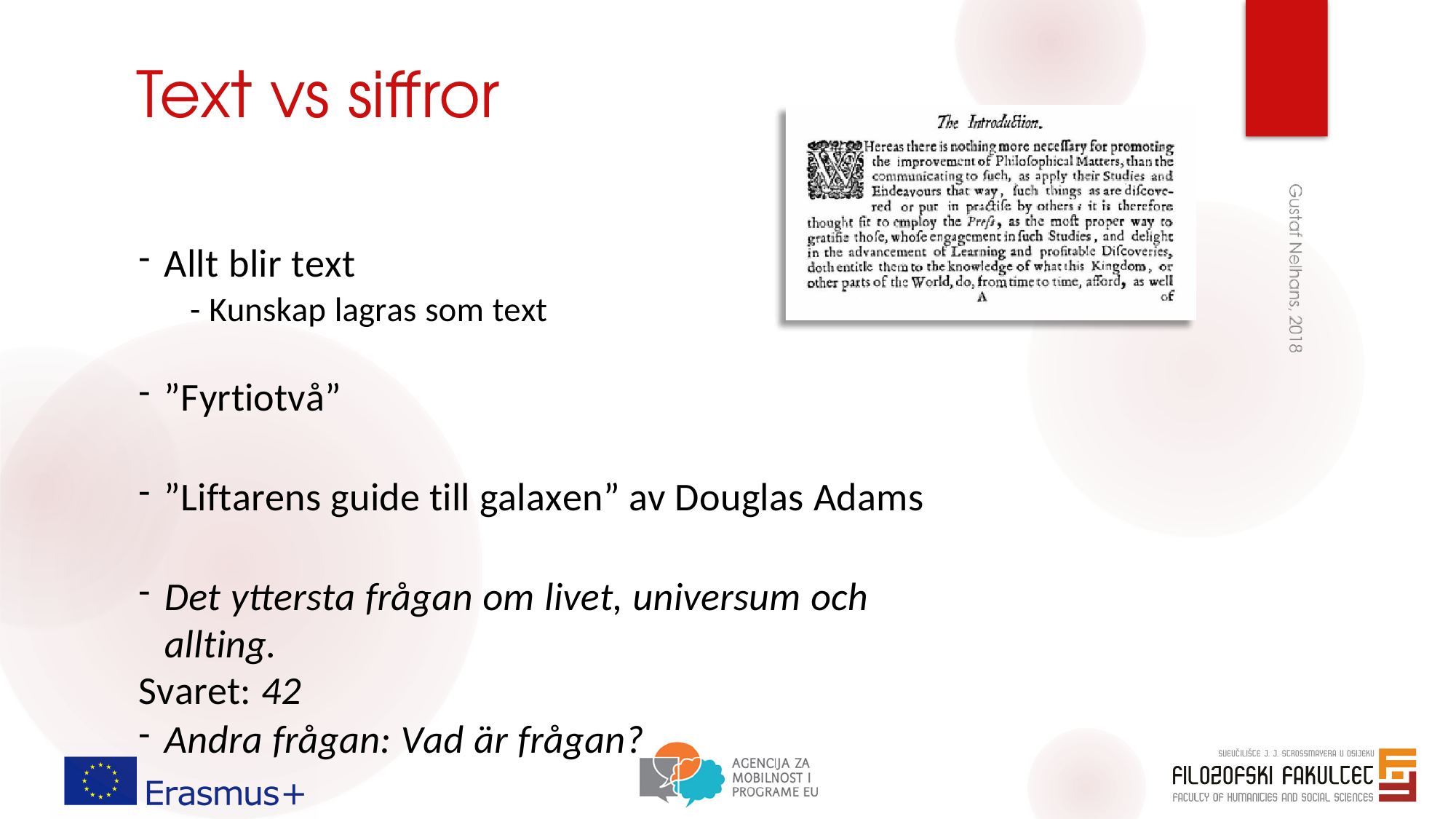

# Text vs siffror

Allt blir text
- Kunskap lagras som text

”Fyrtiotvå”

”Liftarens guide till galaxen” av Douglas Adams

Det yttersta frågan om livet, universum och allting.
Svaret: 42
Andra frågan: Vad är frågan?
Gustaf Nelhans, 2018